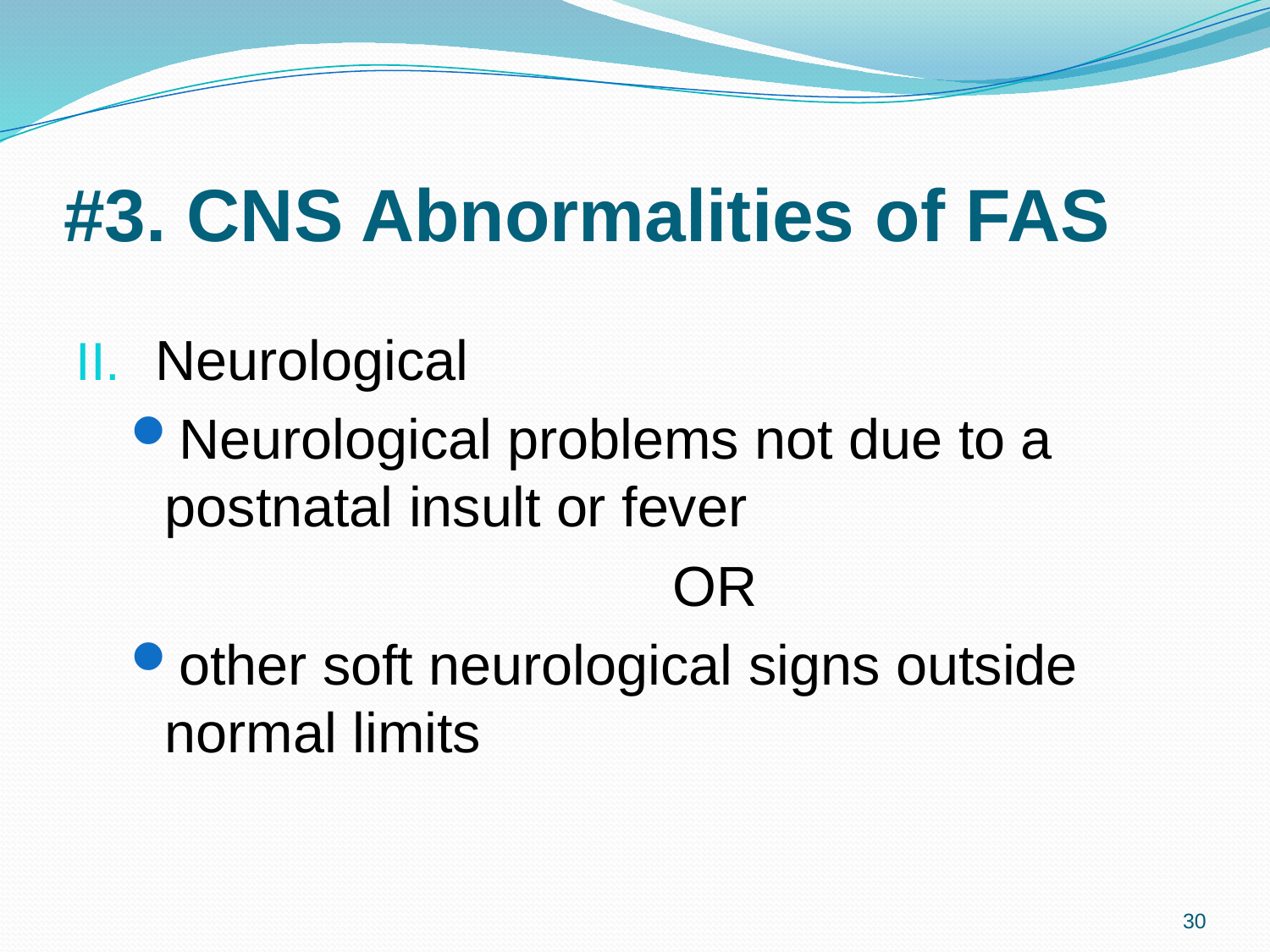

# #3. CNS Abnormalities of FAS
Neurological
Neurological problems not due to a postnatal insult or fever
					OR
other soft neurological signs outside normal limits

30